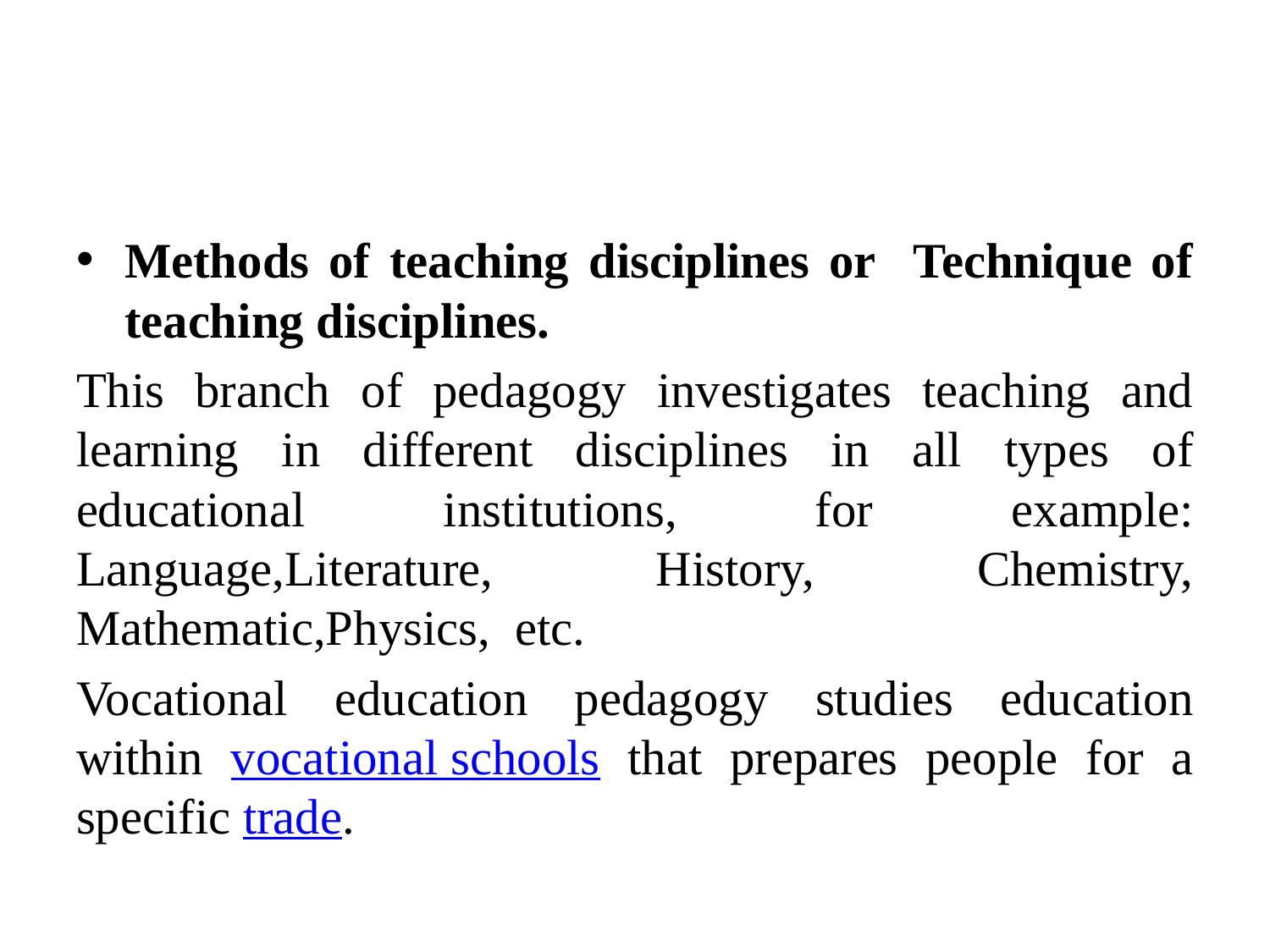

#
Methods of teaching disciplines or  Technique of teaching disciplines.
This branch of pedagogy investigates teaching and learning in different disciplines in all types of educational institutions, for example: Language,Literature, History, Chemistry, Mathematic,Physics,  etc.
Vocational education pedagogy studies education within vocational schools that prepares people for a specific trade.